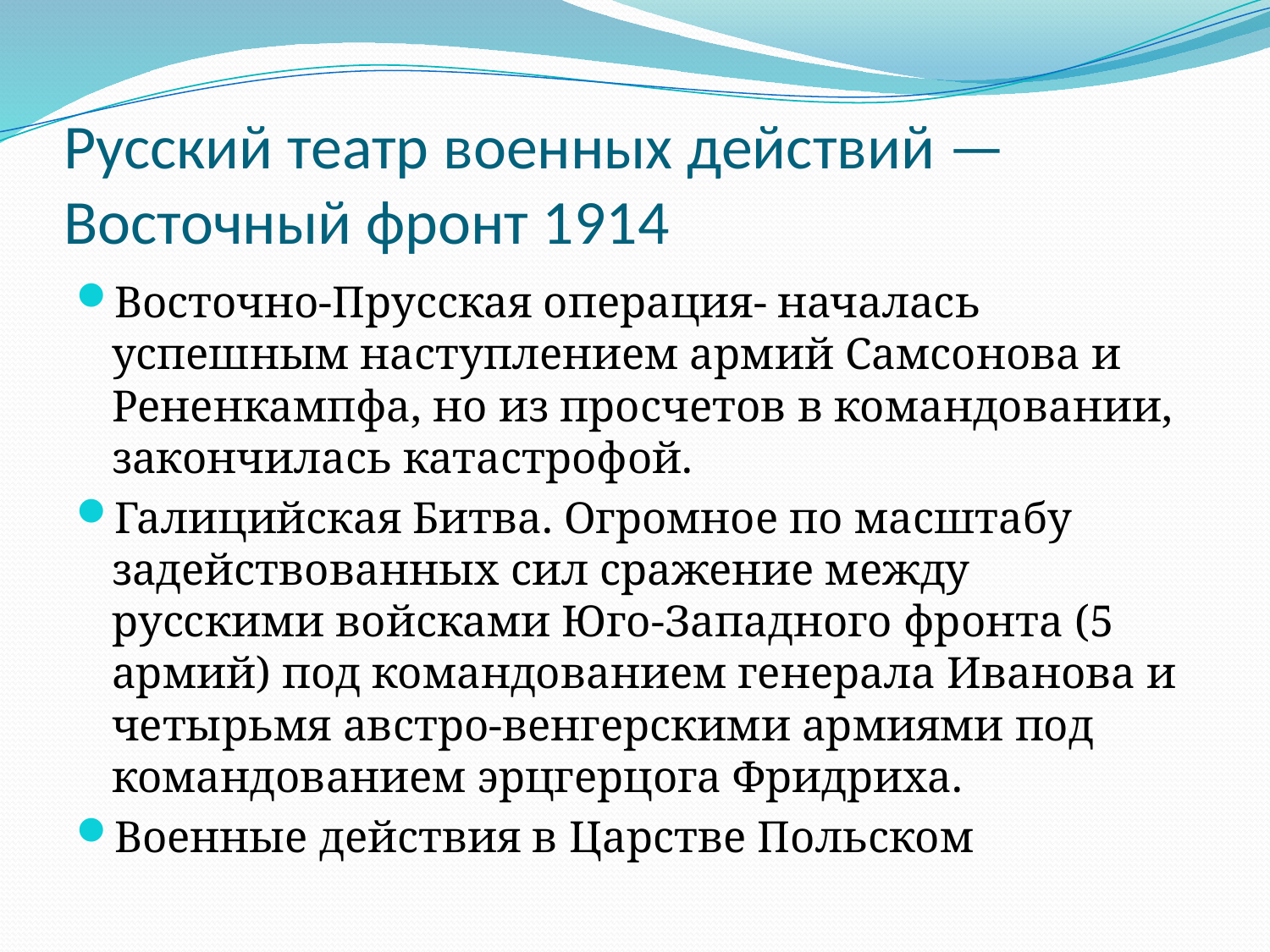

# Русский театр военных действий — Восточный фронт 1914
Восточно-Прусская операция- началась успешным наступлением армий Самсонова и Рененкампфа, но из просчетов в командовании, закончилась катастрофой.
Галицийская Битва. Огромное по масштабу задействованных сил сражение между русскими войсками Юго-Западного фронта (5 армий) под командованием генерала Иванова и четырьмя австро-венгерскими армиями под командованием эрцгерцога Фридриха.
Военные действия в Царстве Польском